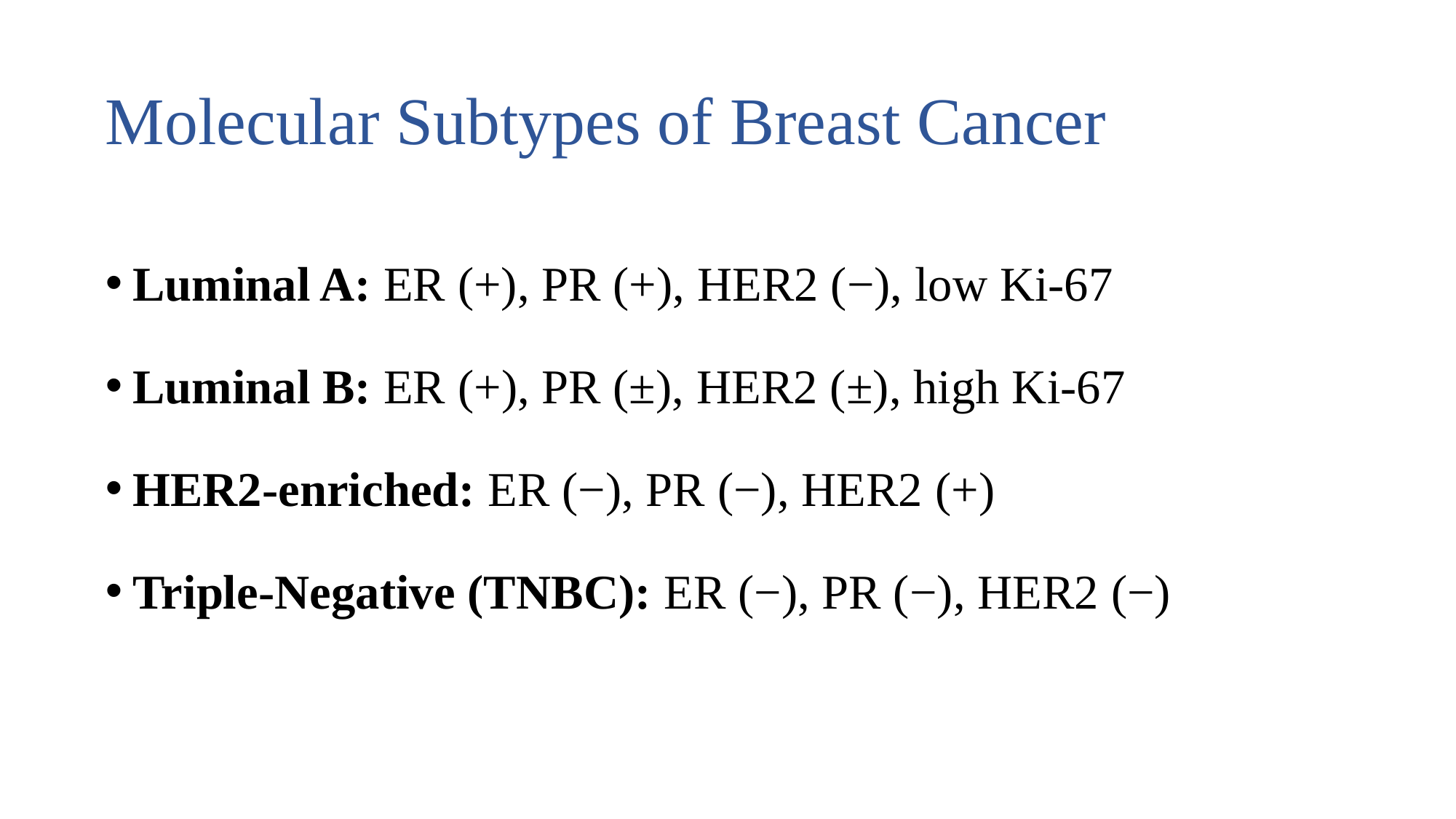

# Molecular Subtypes of Breast Cancer
Luminal A: ER (+), PR (+), HER2 (−), low Ki-67
Luminal B: ER (+), PR (±), HER2 (±), high Ki-67
HER2-enriched: ER (−), PR (−), HER2 (+)
Triple-Negative (TNBC): ER (−), PR (−), HER2 (−)